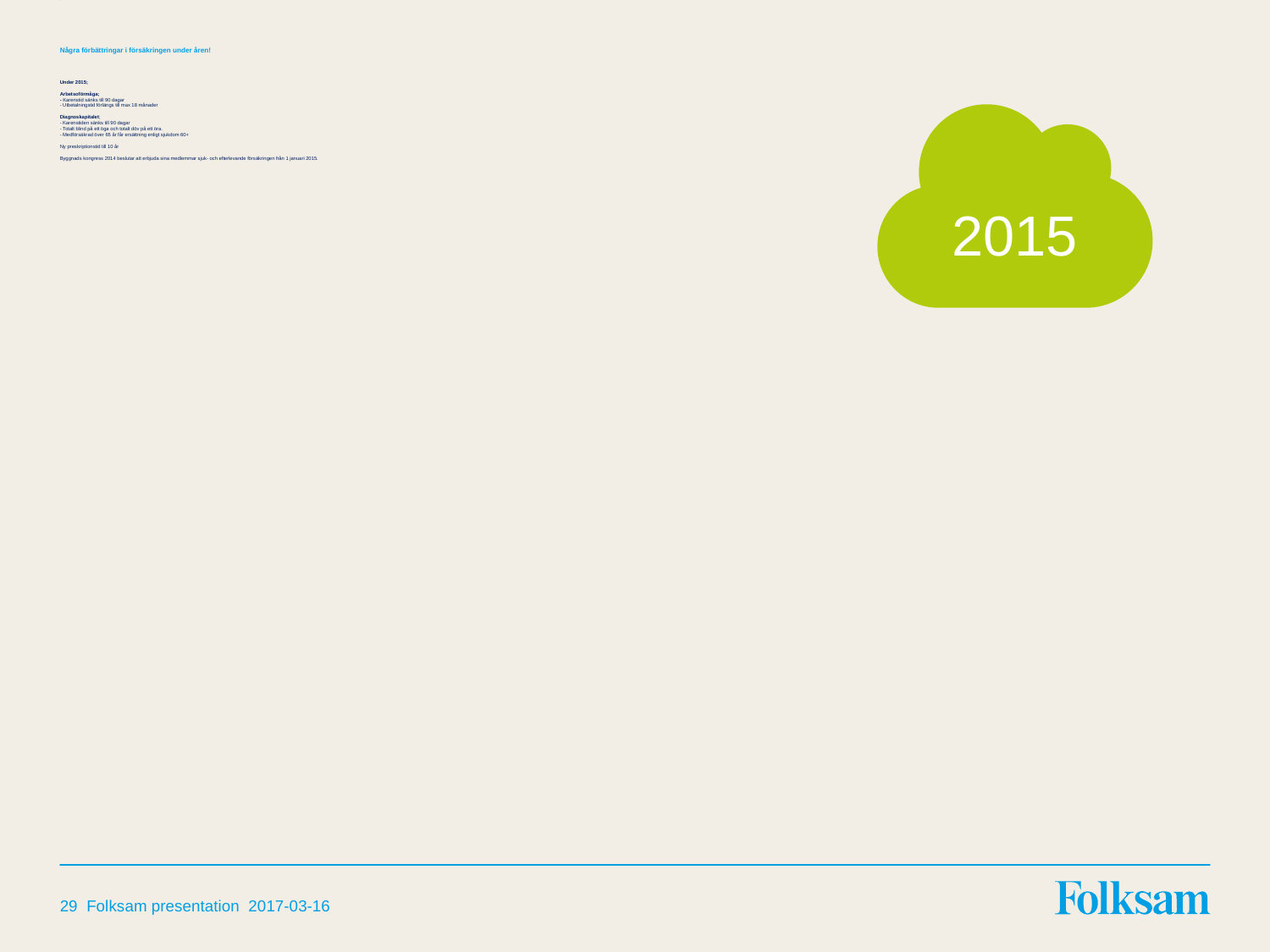

# Några förbättringar i försäkringen under åren! Under 2015; Arbetsoförmåga; - Karenstid sänks till 90 dagar - Utbetalningstid förlängs till max 18 månader Diagnoskapitalet; - Karenstiden sänks till 90 dagar - Totalt blind på ett öga och totalt döv på ett öra. - Medförsäkrad över 65 år får ersättning enligt sjukdom 60+ Ny preskriptionstid till 10 år Byggnads kongress 2014 beslutar att erbjuda sina medlemmar sjuk- och efterlevande försäkringen från 1 januari 2015.
2015
29  Folksam presentation  2017-03-16